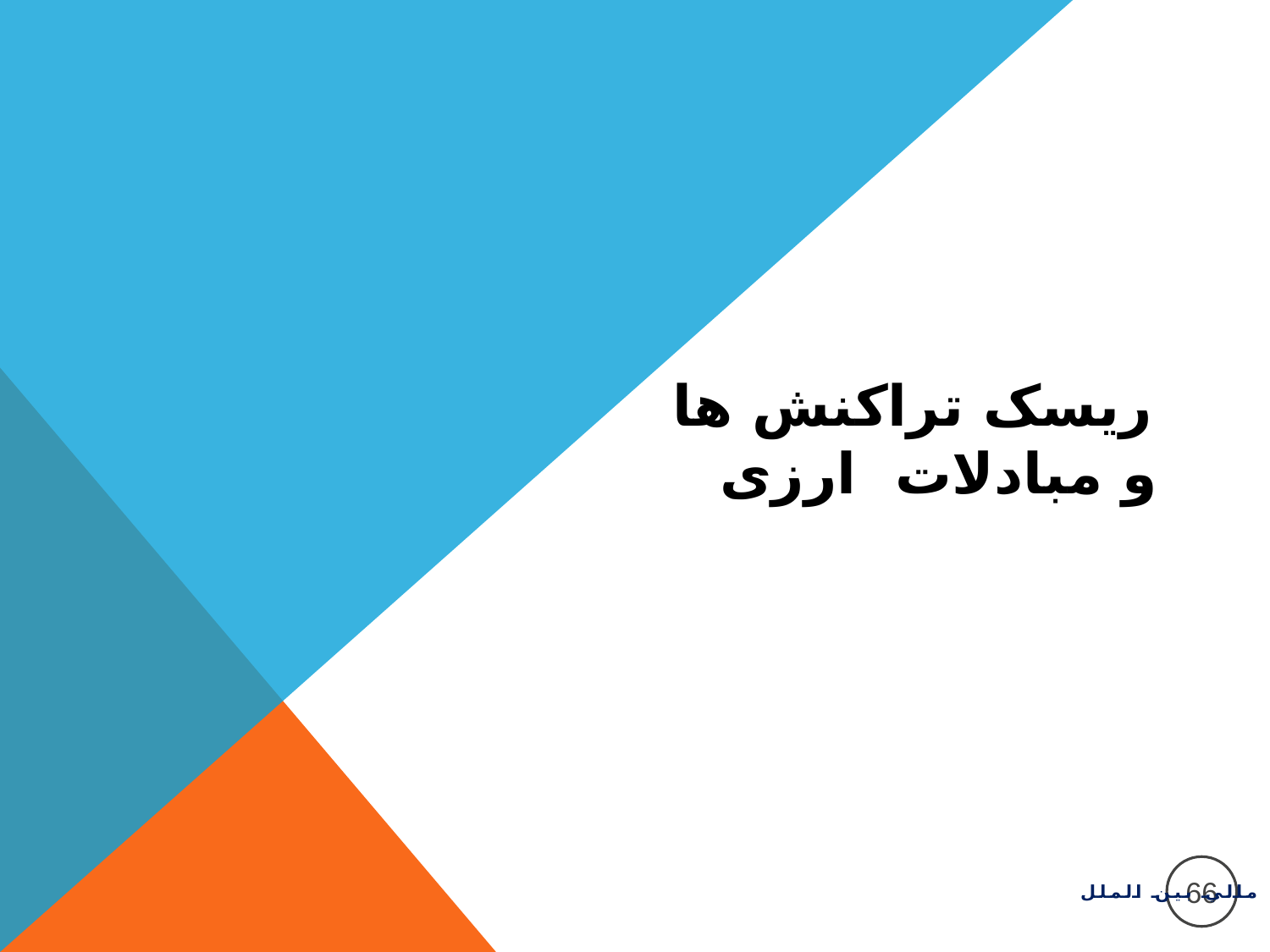

#

ریسک تراکنش ها و مبادلات  ارزی
66
مالي بين الملل